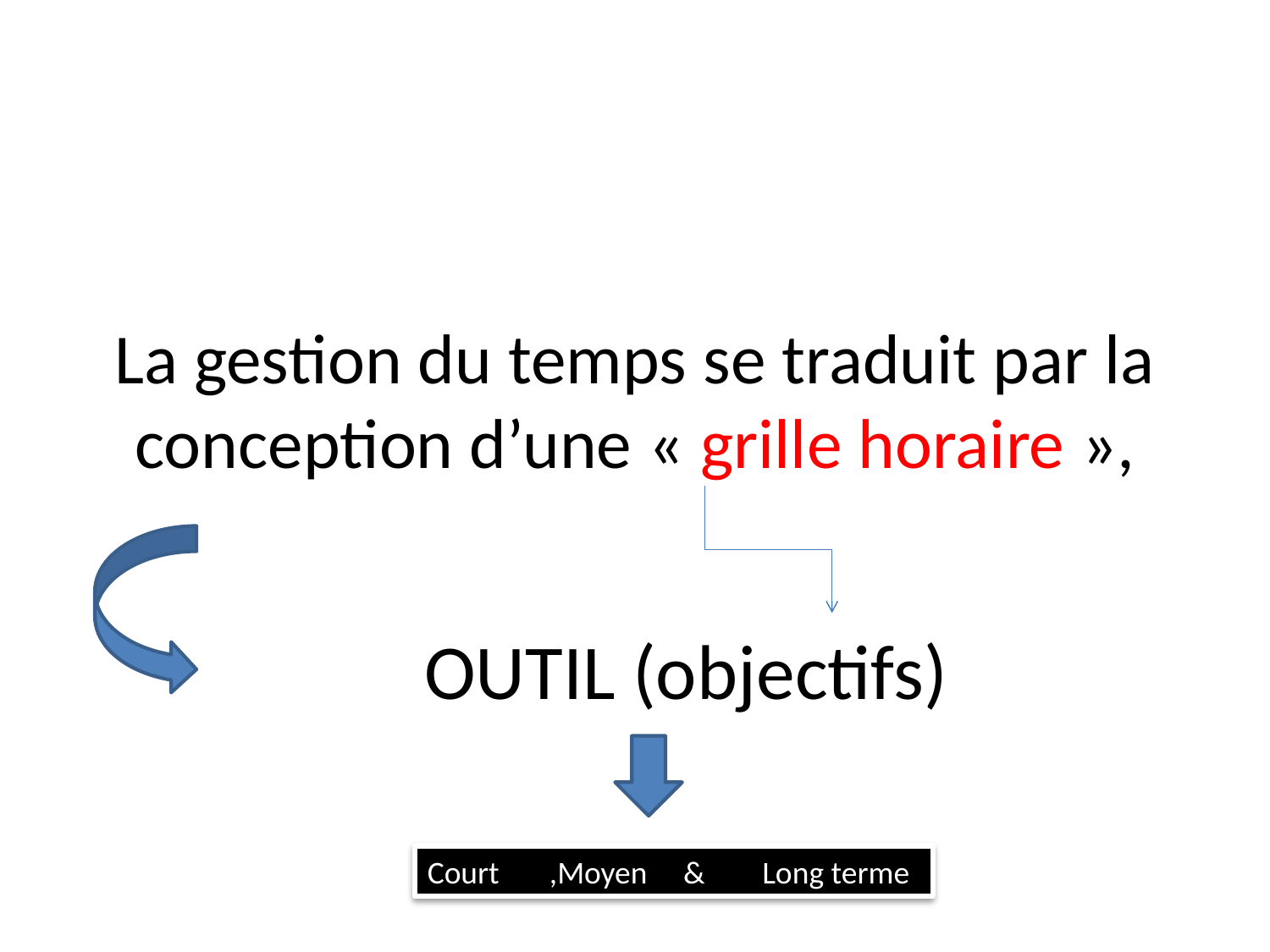

# La gestion du temps se traduit par la conception d’une « grille horaire »,

OUTIL (objectifs)

Court       ,Moyen     &        Long terme